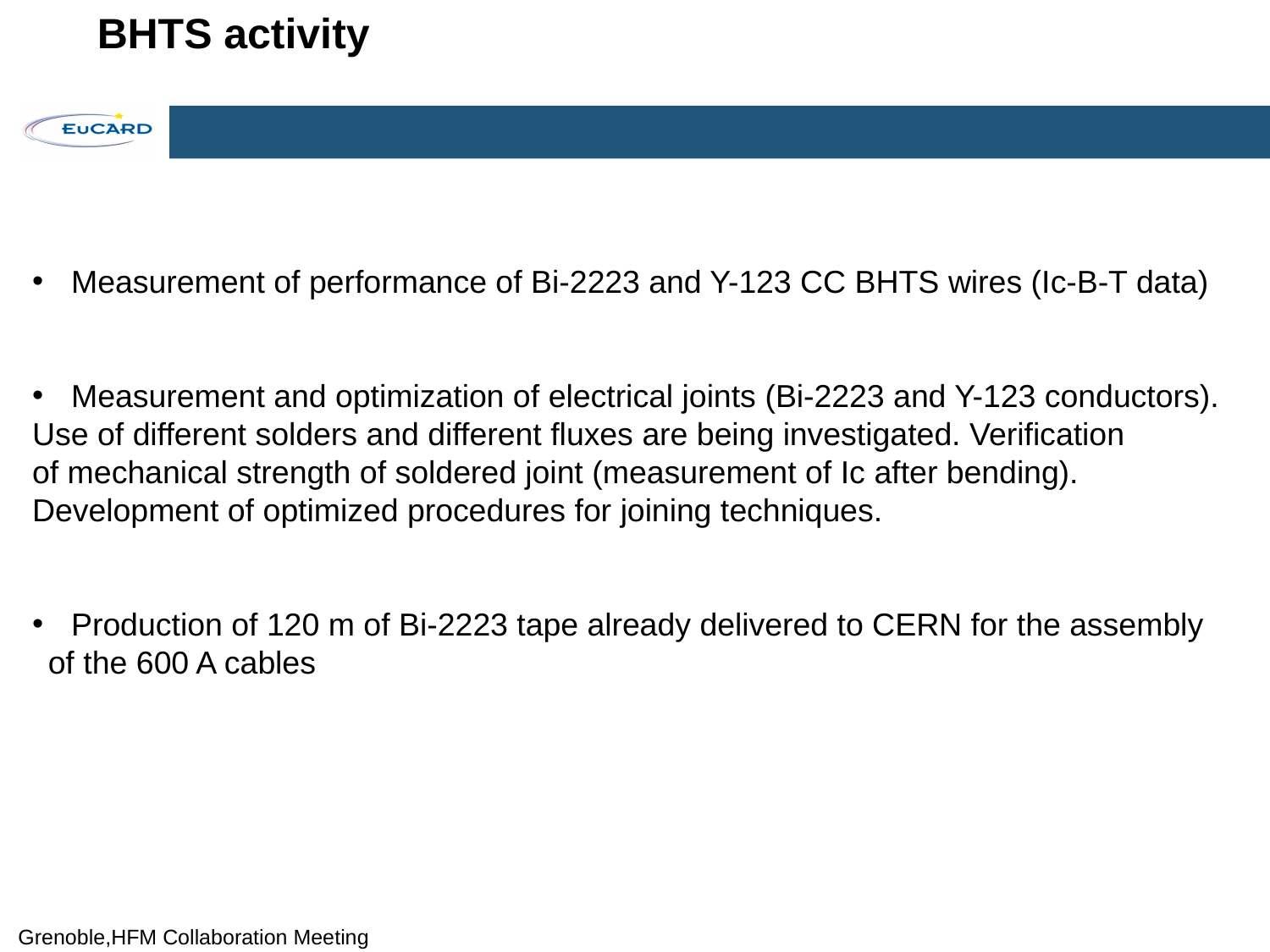

# BHTS activity
 Measurement of performance of Bi-2223 and Y-123 CC BHTS wires (Ic-B-T data)

 Measurement and optimization of electrical joints (Bi-2223 and Y-123 conductors).
Use of different solders and different fluxes are being investigated. Verification
of mechanical strength of soldered joint (measurement of Ic after bending).
Development of optimized procedures for joining techniques.

 Production of 120 m of Bi-2223 tape already delivered to CERN for the assembly
	of the 600 A cables